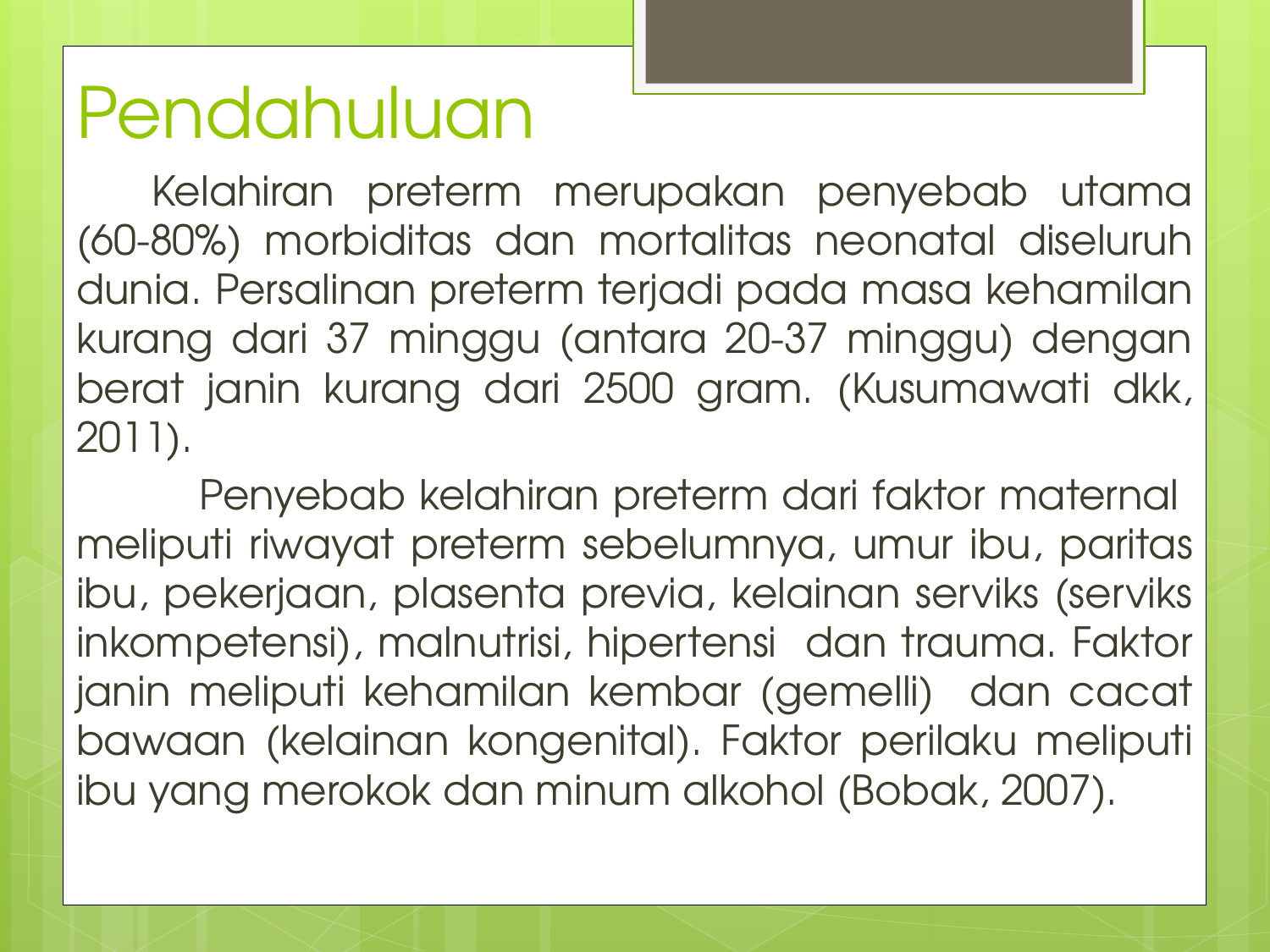

# Pendahuluan
Kelahiran preterm merupakan penyebab utama (60-80%) morbiditas dan mortalitas neonatal diseluruh dunia. Persalinan preterm terjadi pada masa kehamilan kurang dari 37 minggu (antara 20-37 minggu) dengan berat janin kurang dari 2500 gram. (Kusumawati dkk, 2011).
	Penyebab kelahiran preterm dari faktor maternal  meliputi riwayat preterm sebelumnya, umur ibu, paritas ibu, pekerjaan, plasenta previa, kelainan serviks (serviks inkompetensi), malnutrisi, hipertensi  dan trauma. Faktor janin meliputi kehamilan kembar (gemelli)  dan cacat bawaan (kelainan kongenital). Faktor perilaku meliputi ibu yang merokok dan minum alkohol (Bobak, 2007).